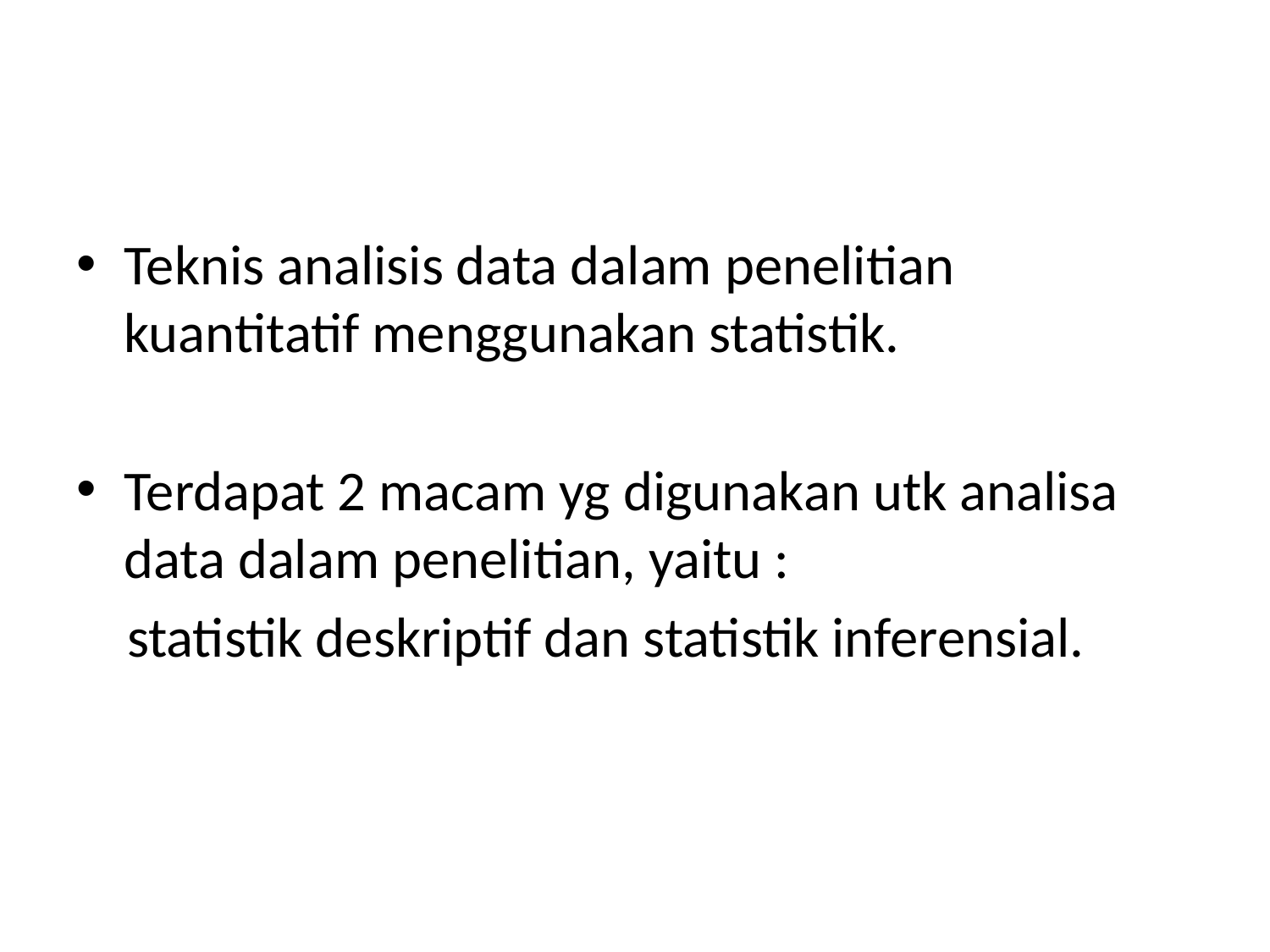

#
Teknis analisis data dalam penelitian kuantitatif menggunakan statistik.

Terdapat 2 macam yg digunakan utk analisa data dalam penelitian, yaitu :
    statistik deskriptif dan statistik inferensial.